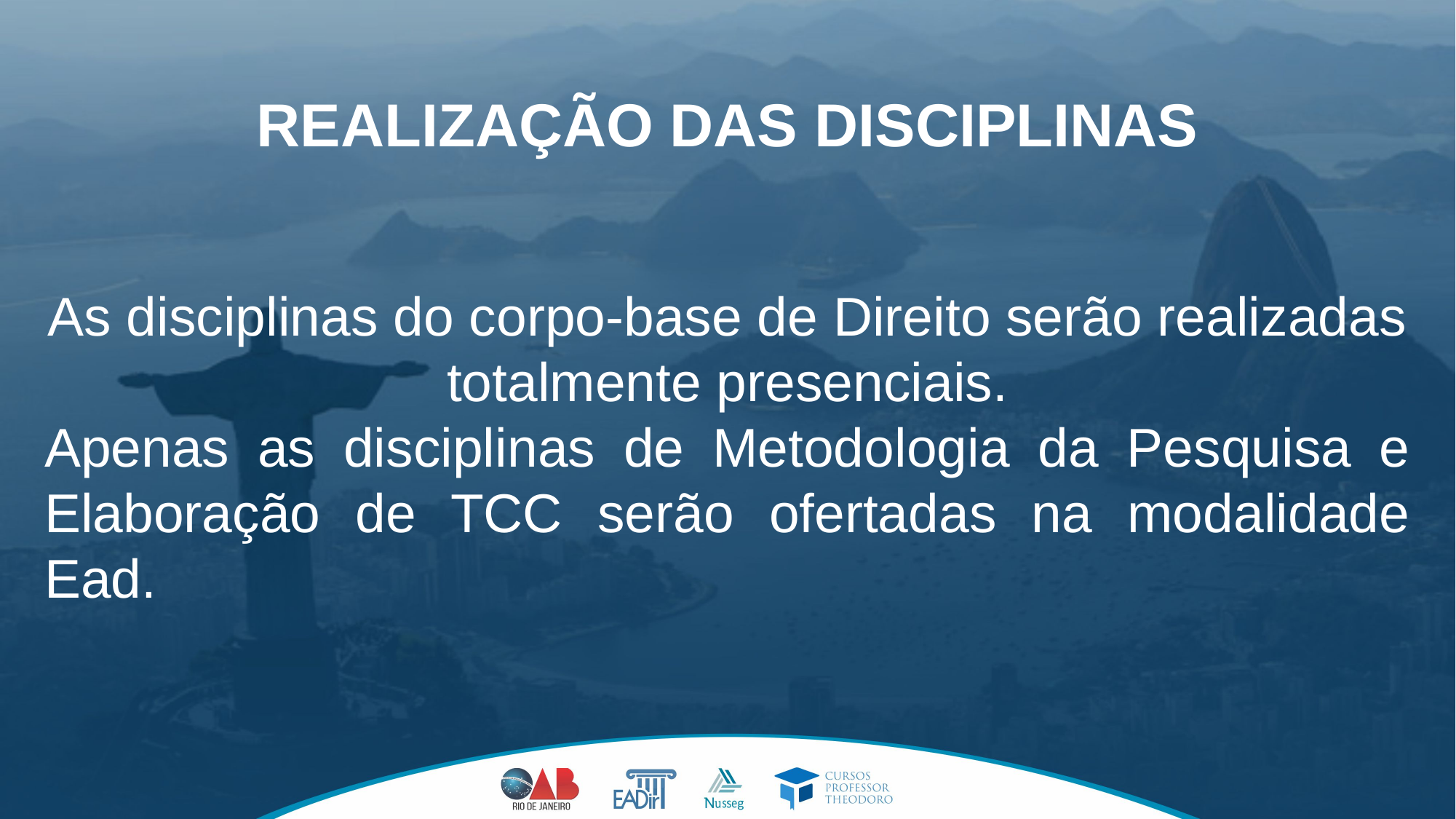

# REALIZAÇÃO DAS DISCIPLINAS
As disciplinas do corpo-base de Direito serão realizadas totalmente presenciais.
Apenas as disciplinas de Metodologia da Pesquisa e Elaboração de TCC serão ofertadas na modalidade Ead.